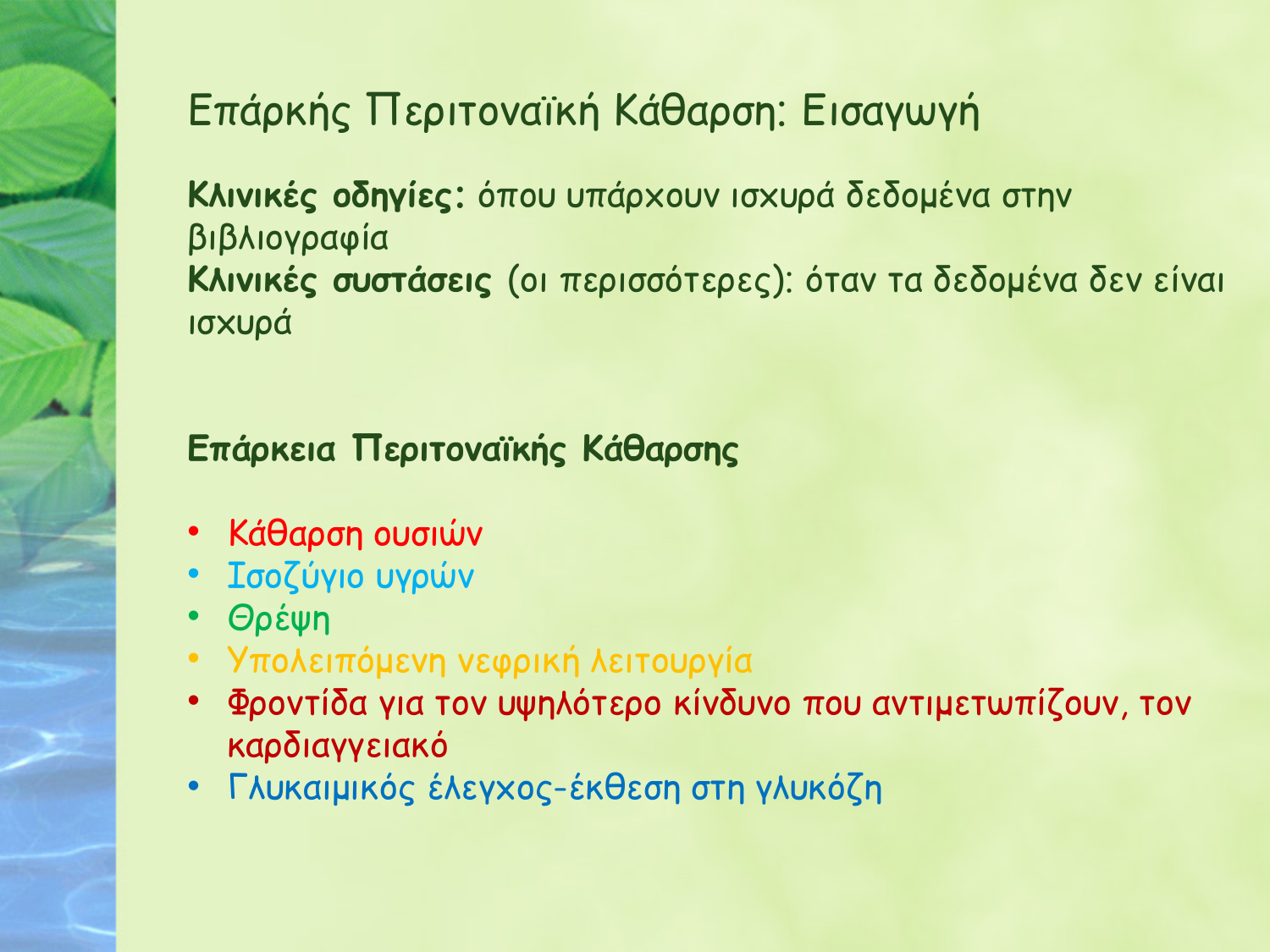

Επάρκής Περιτοναϊκή Κάθαρση: Εισαγωγή

Κλινικές οδηγίες: όπου υπάρχουν ισχυρά δεδομένα στην βιβλιογραφία
Κλινικές συστάσεις (οι περισσότερες): όταν τα δεδομένα δεν είναι ισχυρά

Επάρκεια Περιτοναϊκής Κάθαρσης

Κάθαρση ουσιών
Ισοζύγιο υγρών
Θρέψη
Υπολειπόμενη νεφρική λειτουργία
Φροντίδα για τον υψηλότερο κίνδυνο που αντιμετωπίζουν, τον καρδιαγγειακό
Γλυκαιμικός έλεγχος-έκθεση στη γλυκόζη